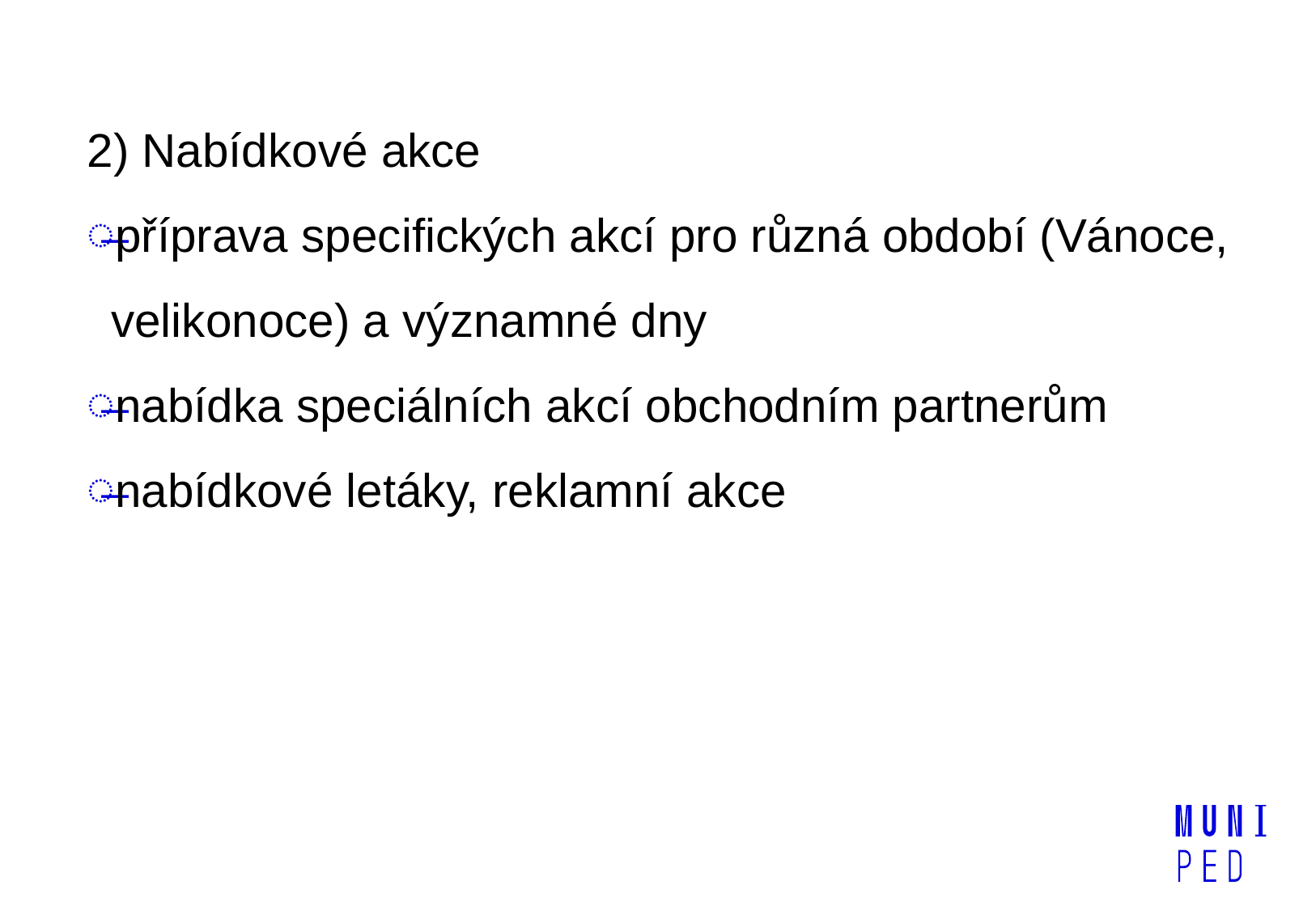

2) Nabídkové akce
příprava specifických akcí pro různá období (Vánoce, velikonoce) a významné dny
nabídka speciálních akcí obchodním partnerům
nabídkové letáky, reklamní akce